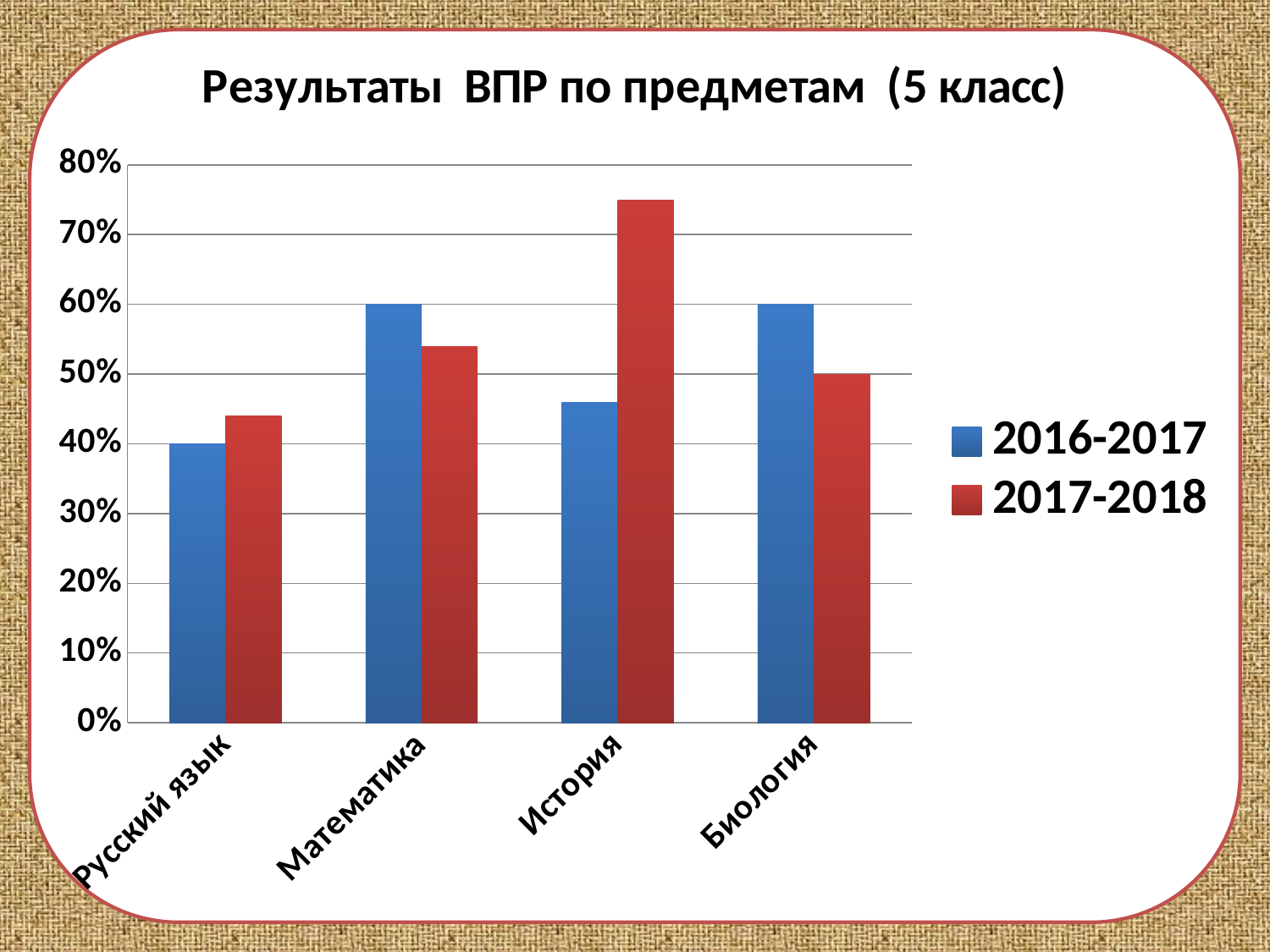

### Chart: Результаты  ВПР по предметам  (5 класс)

| Category | 2016-2017 | 2017-2018 |
|---|---|---|
| Русский язык | 0.4 | 0.44 |
| Математика | 0.6000000000000006 | 0.54 |
| История | 0.46 | 0.7500000000000008 |
| Биология | 0.6000000000000006 | 0.5 |